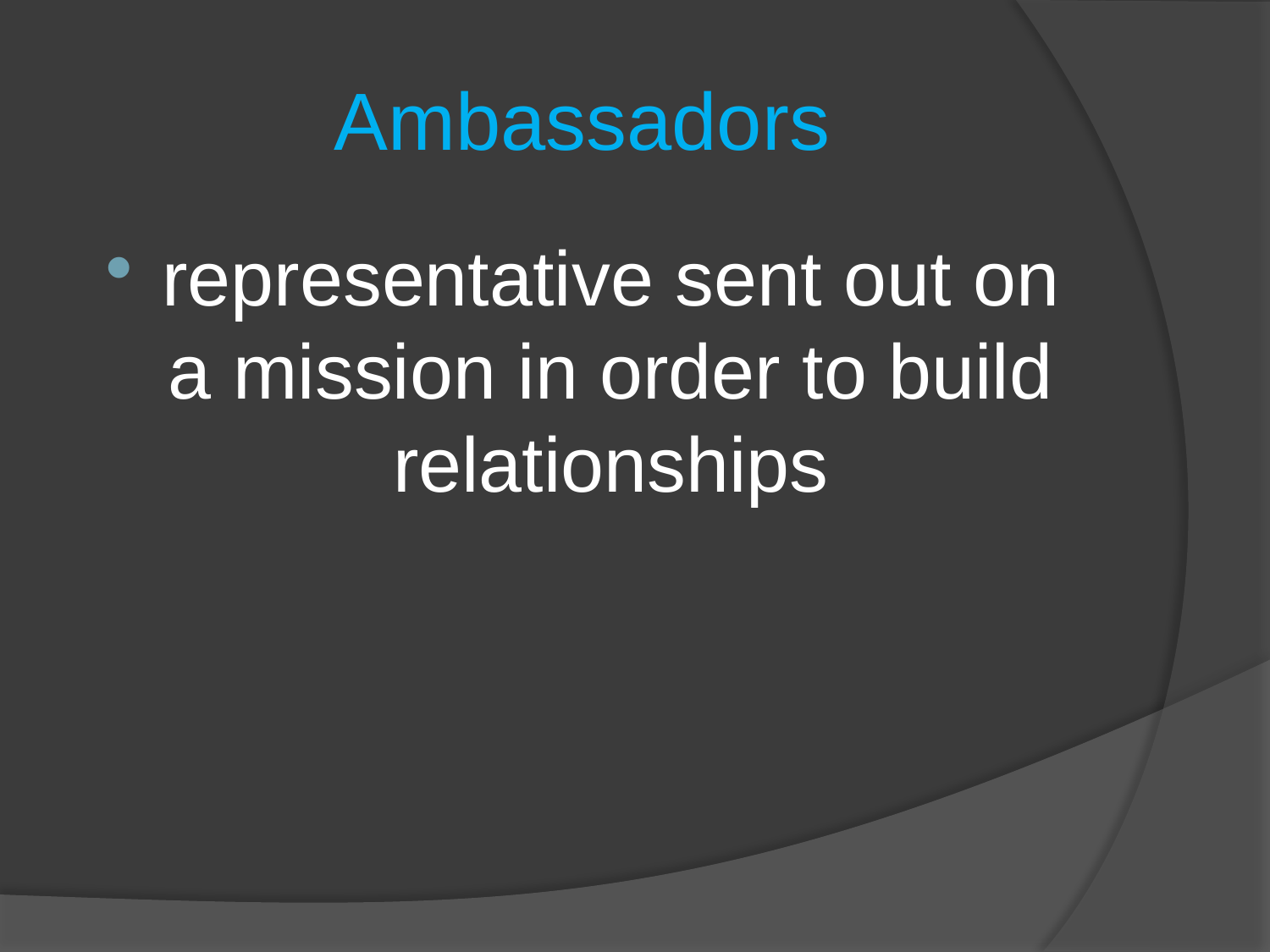

# Ambassadors
representative sent out on a mission in order to build relationships